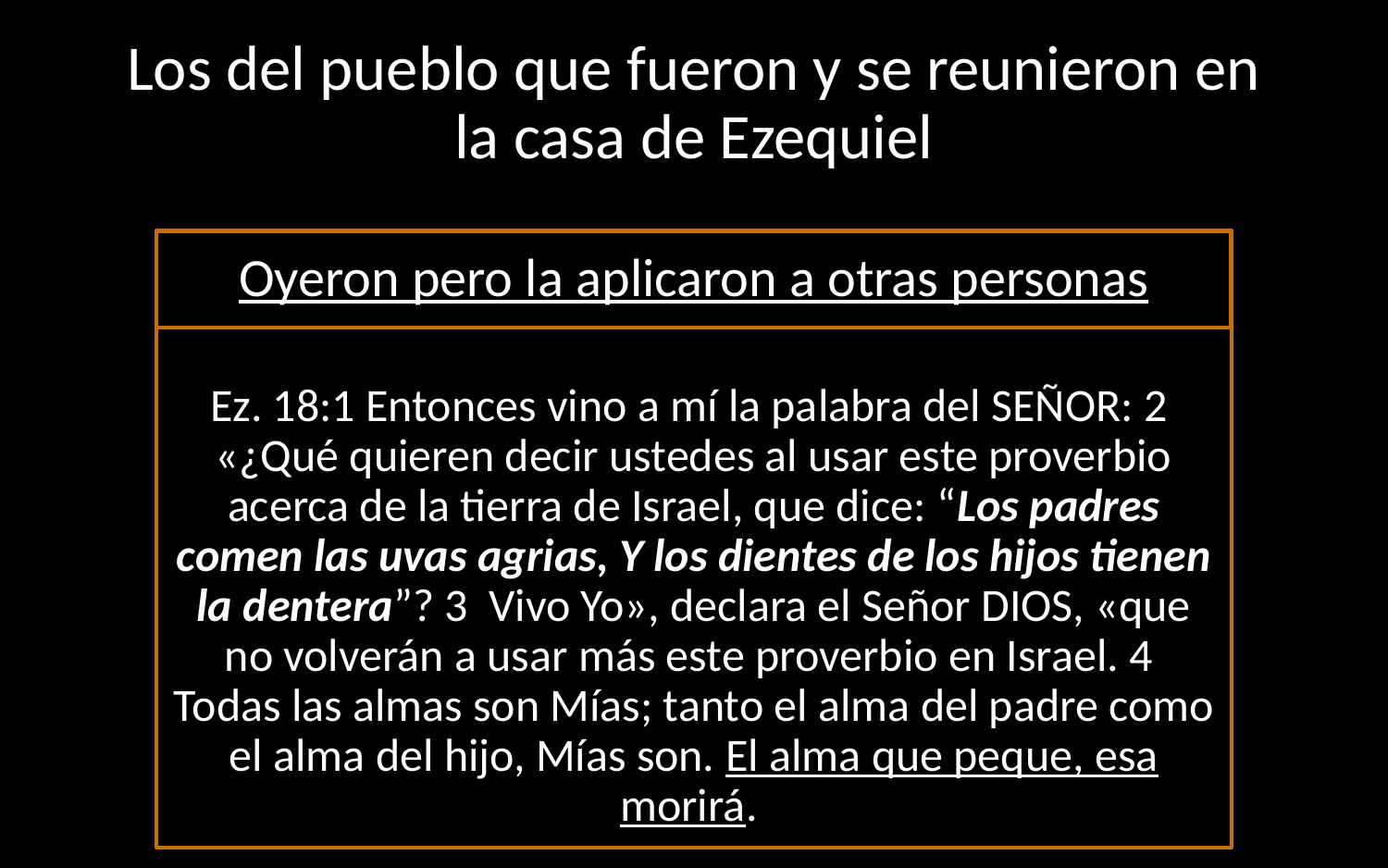

# Los del pueblo que fueron y se reunieron en la casa de Ezequiel

Ez. 18:1 Entonces vino a mí la palabra del SEÑOR: 2  «¿Qué quieren decir ustedes al usar este proverbio acerca de la tierra de Israel, que dice: “Los padres comen las uvas agrias, Y los dientes de los hijos tienen la dentera”? 3  Vivo Yo», declara el Señor DIOS, «que no volverán a usar más este proverbio en Israel. 4  Todas las almas son Mías; tanto el alma del padre como el alma del hijo, Mías son. El alma que peque, esa morirá.
Oyeron pero la aplicaron a otras personas